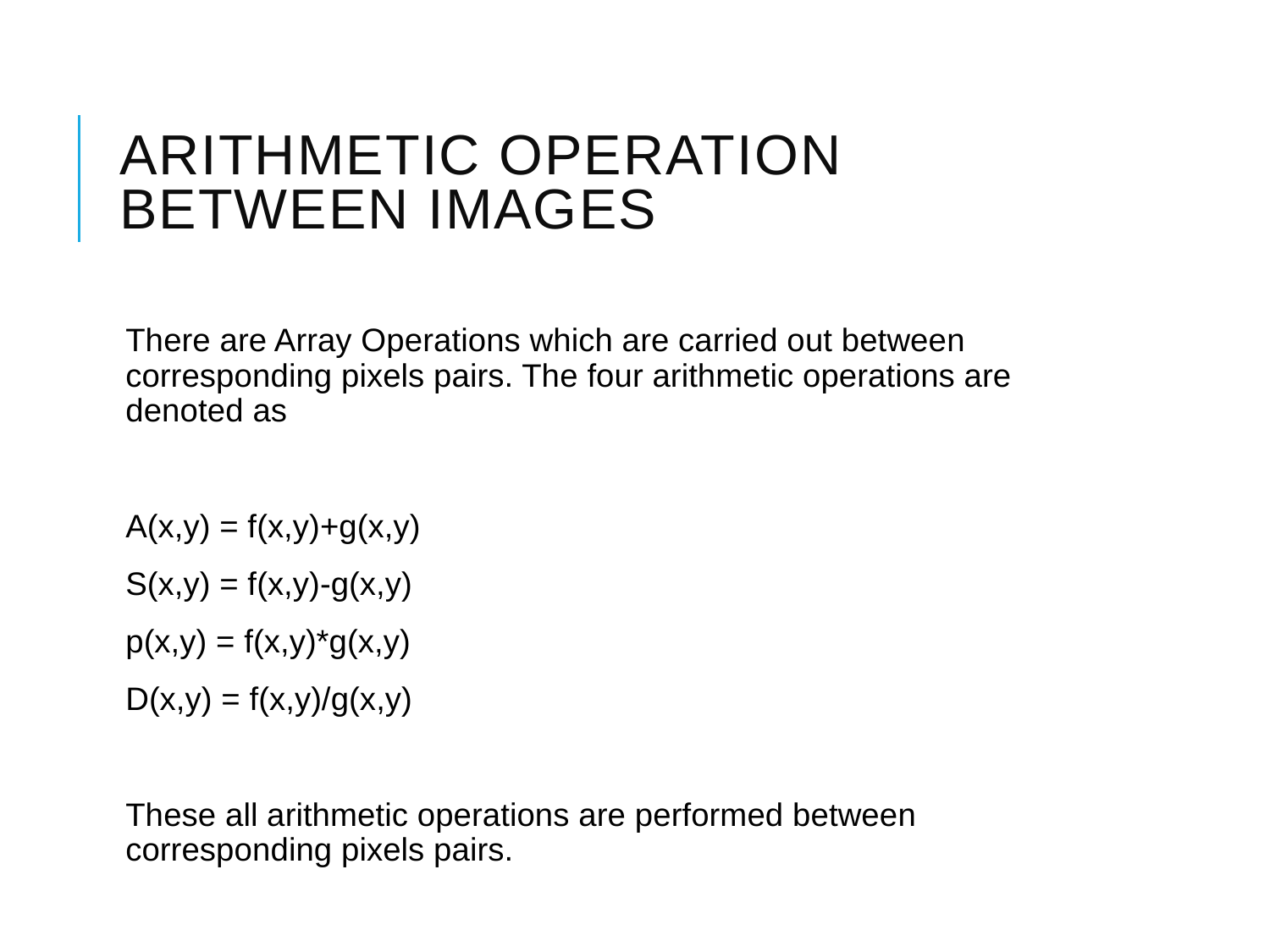

# Arithmetic Operation Between Images
There are Array Operations which are carried out between corresponding pixels pairs. The four arithmetic operations are denoted as

A(x,y) = f(x,y)+g(x,y)
S(x,y) = f(x,y)-g(x,y)
p(x,y) = f(x,y)*g(x,y)
D(x,y) = f(x,y)/g(x,y)

These all arithmetic operations are performed between corresponding pixels pairs.